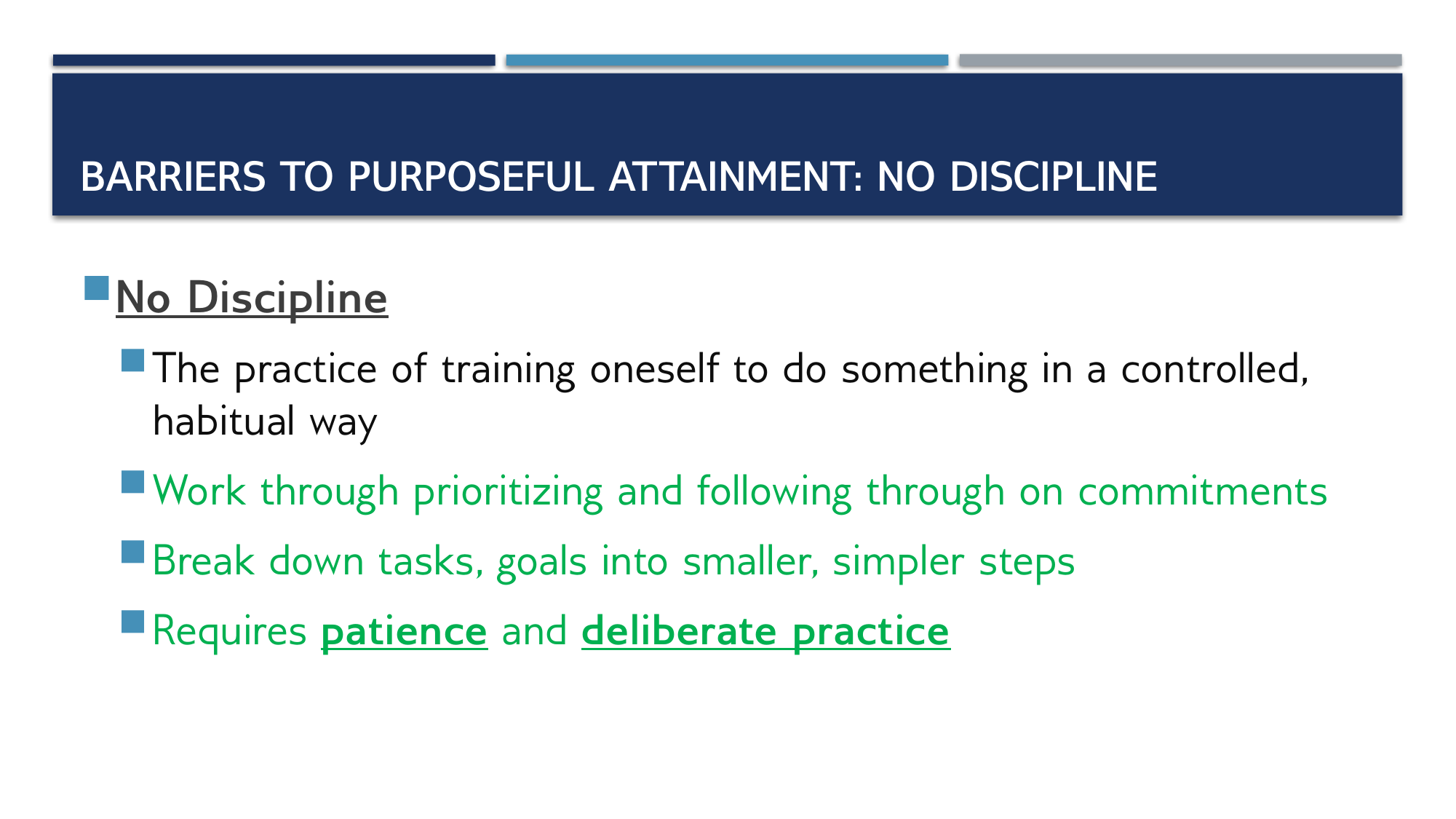

# Barriers to Purposeful attainment: No Discipline
No Discipline
The practice of training oneself to do something in a controlled, habitual way
Work through prioritizing and following through on commitments
Break down tasks, goals into smaller, simpler steps
Requires patience and deliberate practice